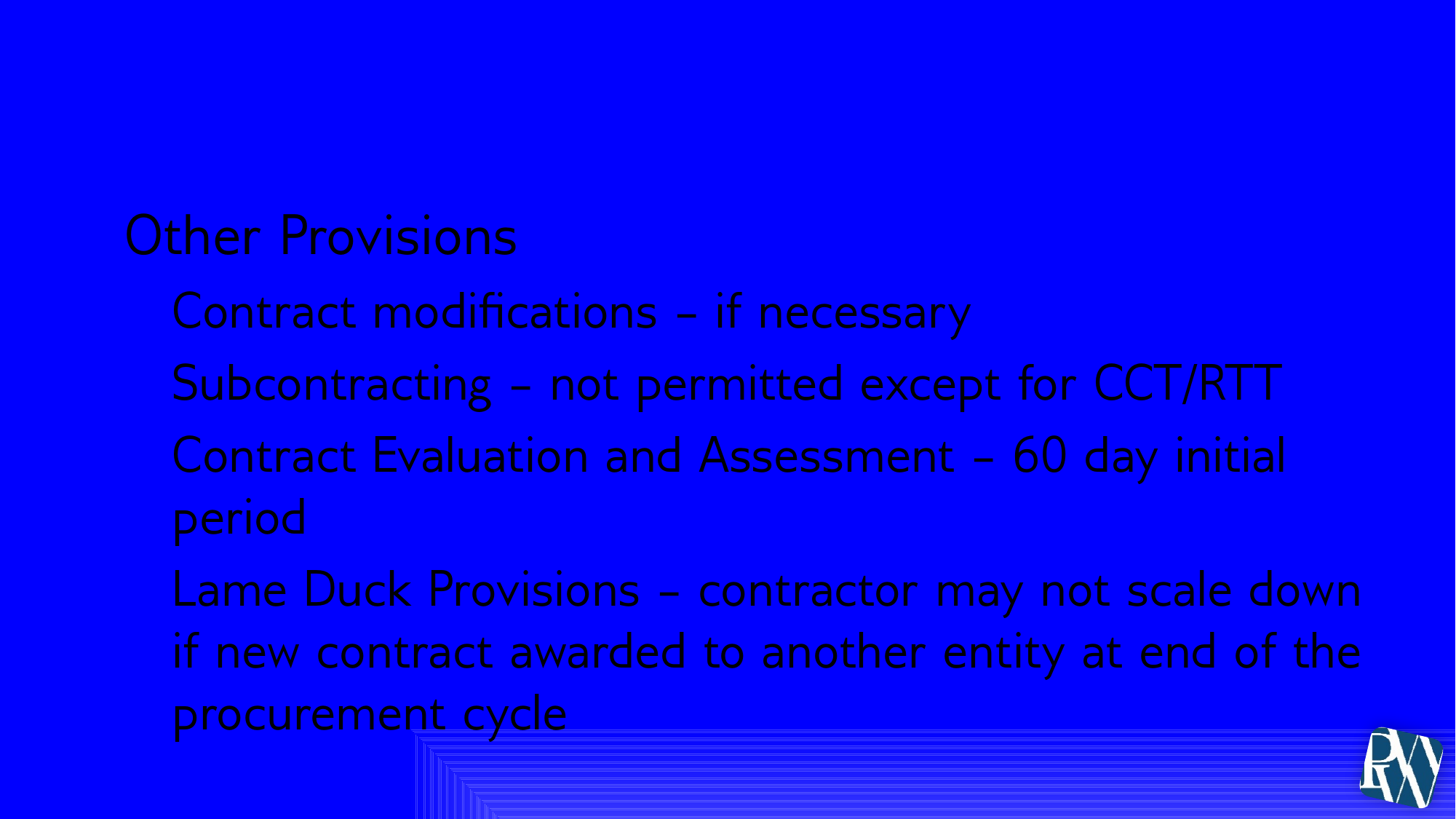

# VI. Contractual Provisions
Other Provisions
Contract modifications – if necessary
Subcontracting – not permitted except for CCT/RTT
Contract Evaluation and Assessment – 60 day initial period
Lame Duck Provisions – contractor may not scale down if new contract awarded to another entity at end of the procurement cycle